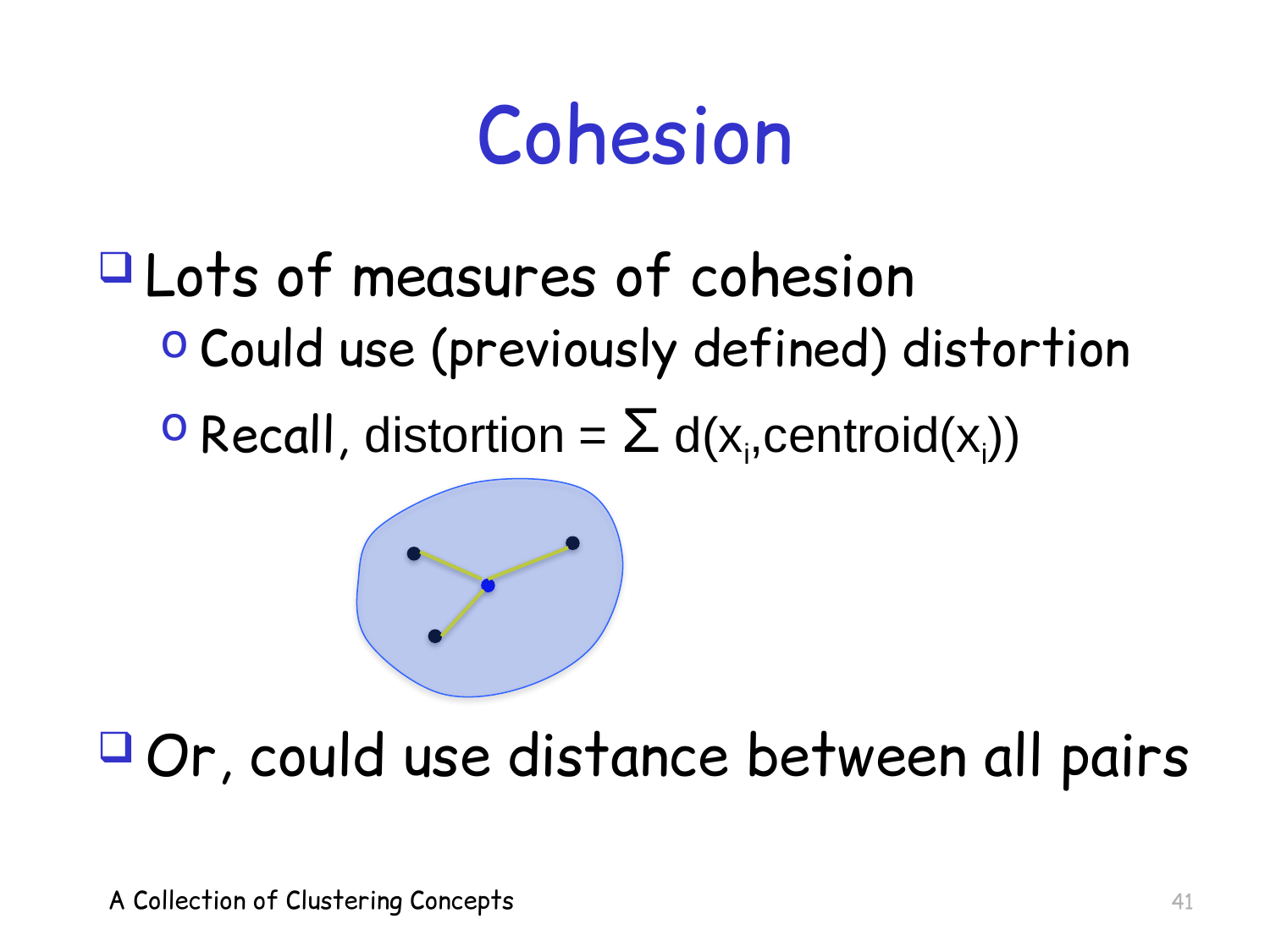

# Cohesion
Lots of measures of cohesion
Could use (previously defined) distortion
Recall, distortion = Σ d(xi,centroid(xi))

Or, could use distance between all pairs

A Collection of Clustering Concepts
41